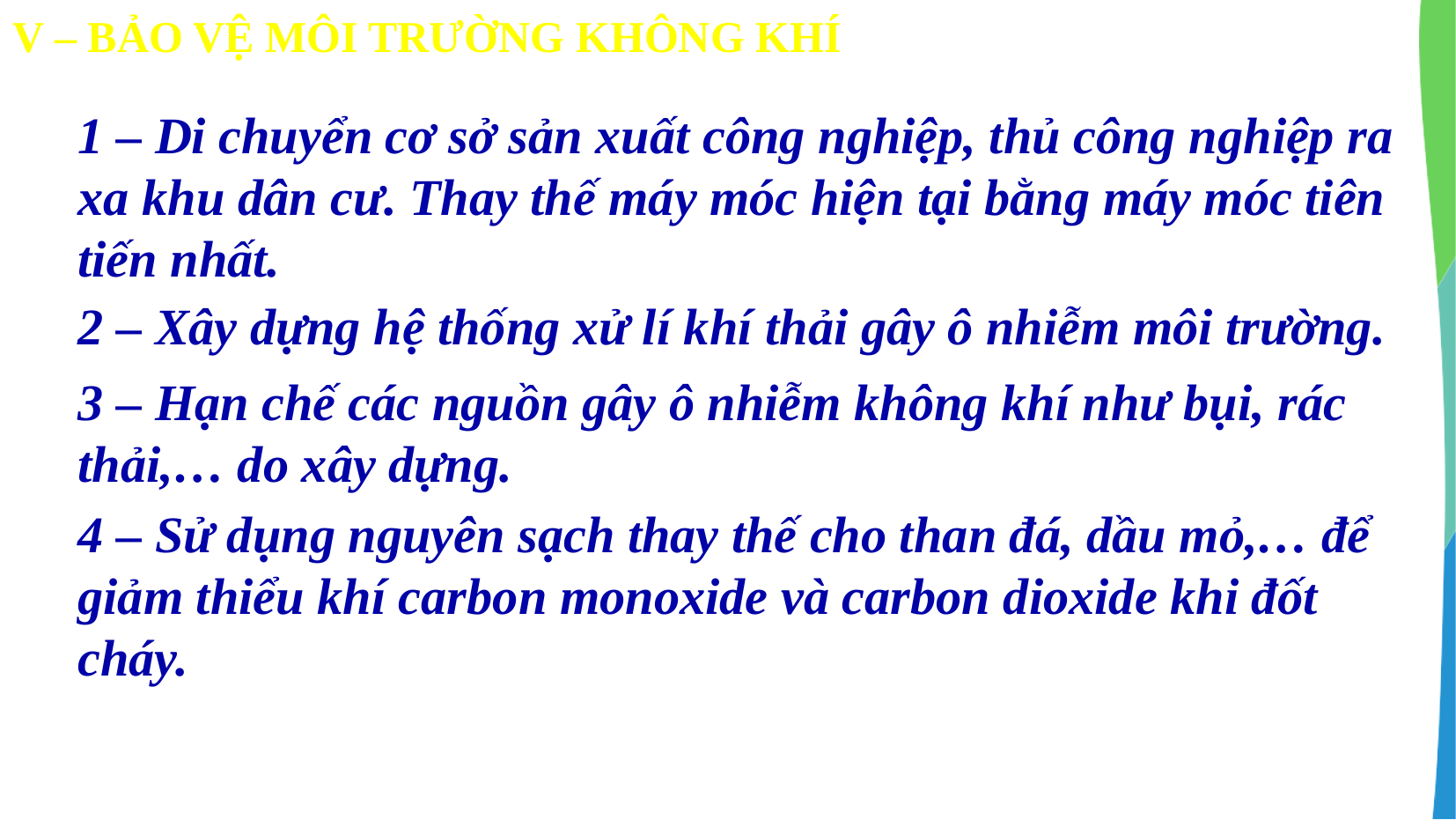

V – BẢO VỆ MÔI TRƯỜNG KHÔNG KHÍ
1 – Di chuyển cơ sở sản xuất công nghiệp, thủ công nghiệp ra xa khu dân cư. Thay thế máy móc hiện tại bằng máy móc tiên tiến nhất.
2 – Xây dựng hệ thống xử lí khí thải gây ô nhiễm môi trường.
3 – Hạn chế các nguồn gây ô nhiễm không khí như bụi, rác thải,… do xây dựng.
4 – Sử dụng nguyên sạch thay thế cho than đá, dầu mỏ,… để giảm thiểu khí carbon monoxide và carbon dioxide khi đốt cháy.